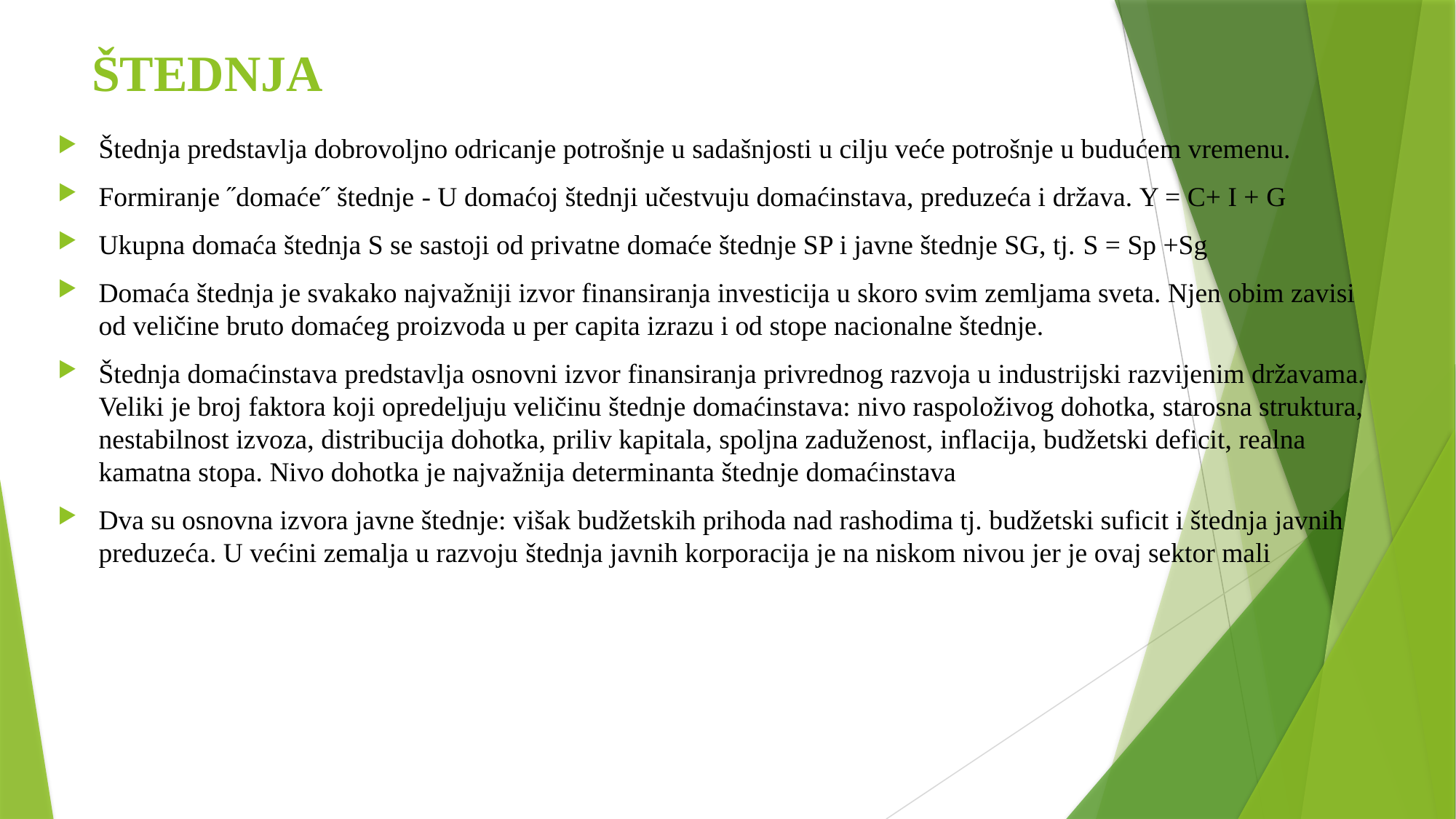

# ŠTEDNJA
Štednja predstavlja dobrovoljno odricanje potrošnje u sadašnjosti u cilju veće potrošnje u budućem vremenu.
Formiranje ˝domaće˝ štednje - U domaćoj štednji učestvuju domaćinstava, preduzeća i država. Y = C+ I + G
Ukupna domaća štednja S se sastoji od privatne domaće štednje SP i javne štednje SG, tj. S = Sp +Sg
Domaća štednja je svakako najvažniji izvor finansiranja investicija u skoro svim zemljama sveta. Njen obim zavisi od veličine bruto domaćeg proizvoda u per capita izrazu i od stope nacionalne štednje.
Štednja domaćinstava predstavlja osnovni izvor finansiranja privrednog razvoja u industrijski razvijenim državama. Veliki je broj faktora koji opredeljuju veličinu štednje domaćinstava: nivo raspoloživog dohotka, starosna struktura, nestabilnost izvoza, distribucija dohotka, priliv kapitala, spoljna zaduženost, inflacija, budžetski deficit, realna kamatna stopa. Nivo dohotka je najvažnija determinanta štednje domaćinstava
Dva su osnovna izvora javne štednje: višak budžetskih prihoda nad rashodima tj. budžetski suficit i štednja javnih preduzeća. U većini zemalja u razvoju štednja javnih korporacija je na niskom nivou jer je ovaj sektor mali